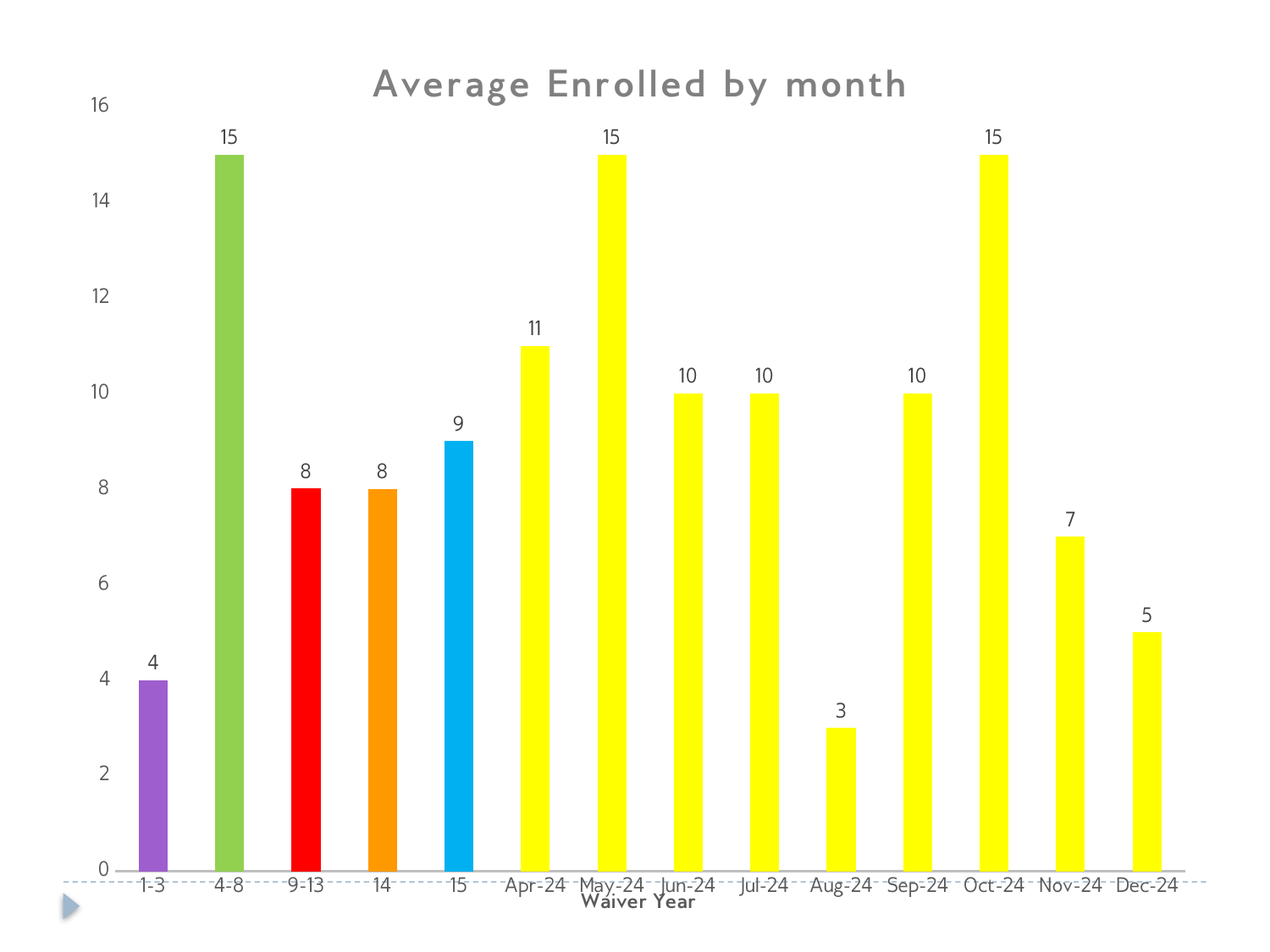

### Chart: Average Enrolled by month

| Category |  |
|---|---|
| 1-3 | 4.0 |
| 4-8 | 15.0 |
| 9-13 | 8.0 |
| 14 | 8.0 |
| 15 | 9.0 |
| Apr-24 | 11.0 |
| May-24 | 15.0 |
| Jun-24 | 10.0 |
| Jul-24 | 10.0 |
| Aug-24 | 3.0 |
| Sep-24 | 10.0 |
| Oct-24 | 15.0 |
| Nov-24 | 7.0 |
| Dec-24 | 5.0 |